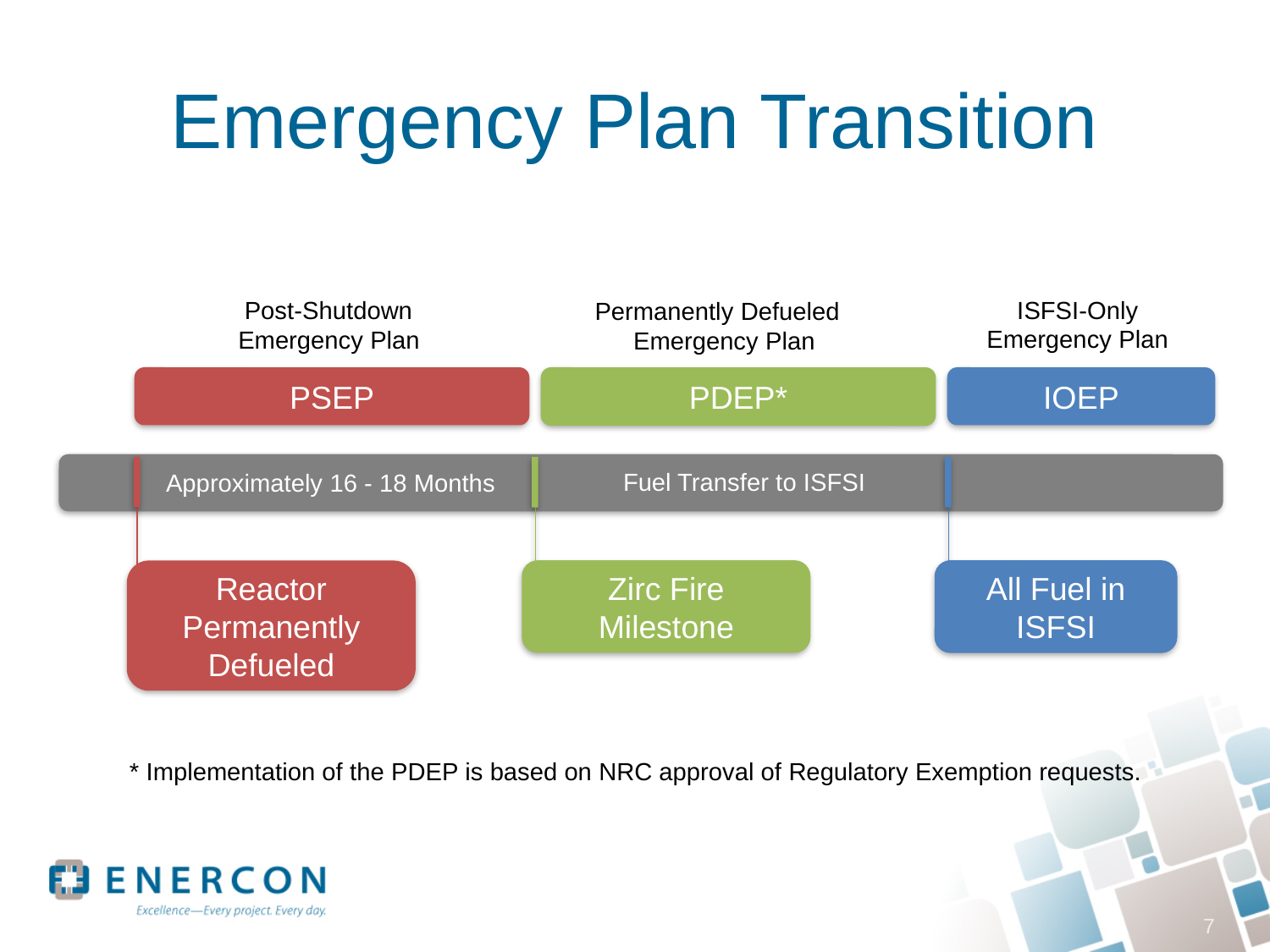

# Emergency Plan Transition
ISFSI-Only  Emergency Plan
Post-Shutdown
Emergency Plan
Permanently Defueled
Emergency Plan
PDEP*
PSEP
IOEP

Fuel Transfer to ISFSI
Approximately 16 - 18 Months
Zirc Fire Milestone
All Fuel in ISFSI
Reactor Permanently Defueled
* Implementation of the PDEP is based on NRC approval of Regulatory Exemption requests.
7